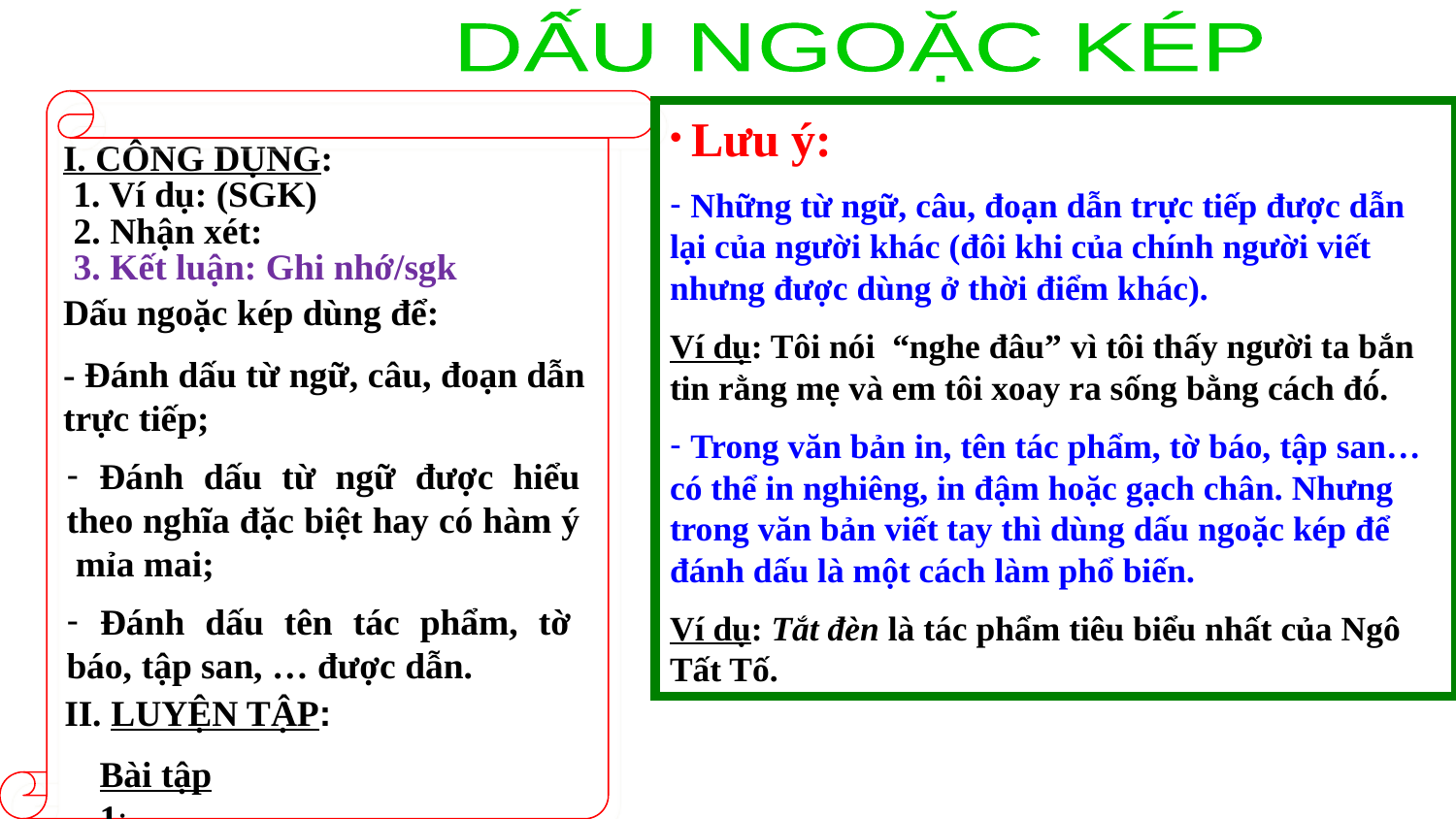

DẤU NGOẶC KÉP

 Lưu ý:
 Những từ ngữ, câu, đoạn dẫn trực tiếp được dẫn lại của người khác (đôi khi của chính người viết nhưng được dùng ở thời điểm khác).
Ví dụ: Tôi nói  “nghe đâu” vì tôi thấy người ta bắn tin rằng mẹ và em tôi xoay ra sống bằng cách đó́́.
 Trong văn bản in, tên tác phẩm, tờ báo, tập san… có thể in nghiêng, in đậm hoặc gạch chân. Nhưng trong văn bản viết tay thì dùng dấu ngoặc kép để đánh dấu là một cách làm phổ biến.
Ví dụ: Tắt đèn là tác phẩm tiêu biểu nhất của Ngô Tất Tố.
I. CÔNG DỤNG:

 1. Ví dụ: (SGK)

 2. Nhận xét:
 3. Kết luận: Ghi nhớ/sgk
Dấu ngoặc kép dùng để:
- Đánh dấu từ ngữ, câu, đoạn dẫn trực tiếp;
 Đánh dấu từ ngữ được hiểu theo nghĩa đặc biệt hay có hàm ý  mỉa mai;
 Đánh dấu tên tác phẩm, tờ báo, tập san, … được dẫn.
II. LUYỆN TẬP:
Bài tập 1: